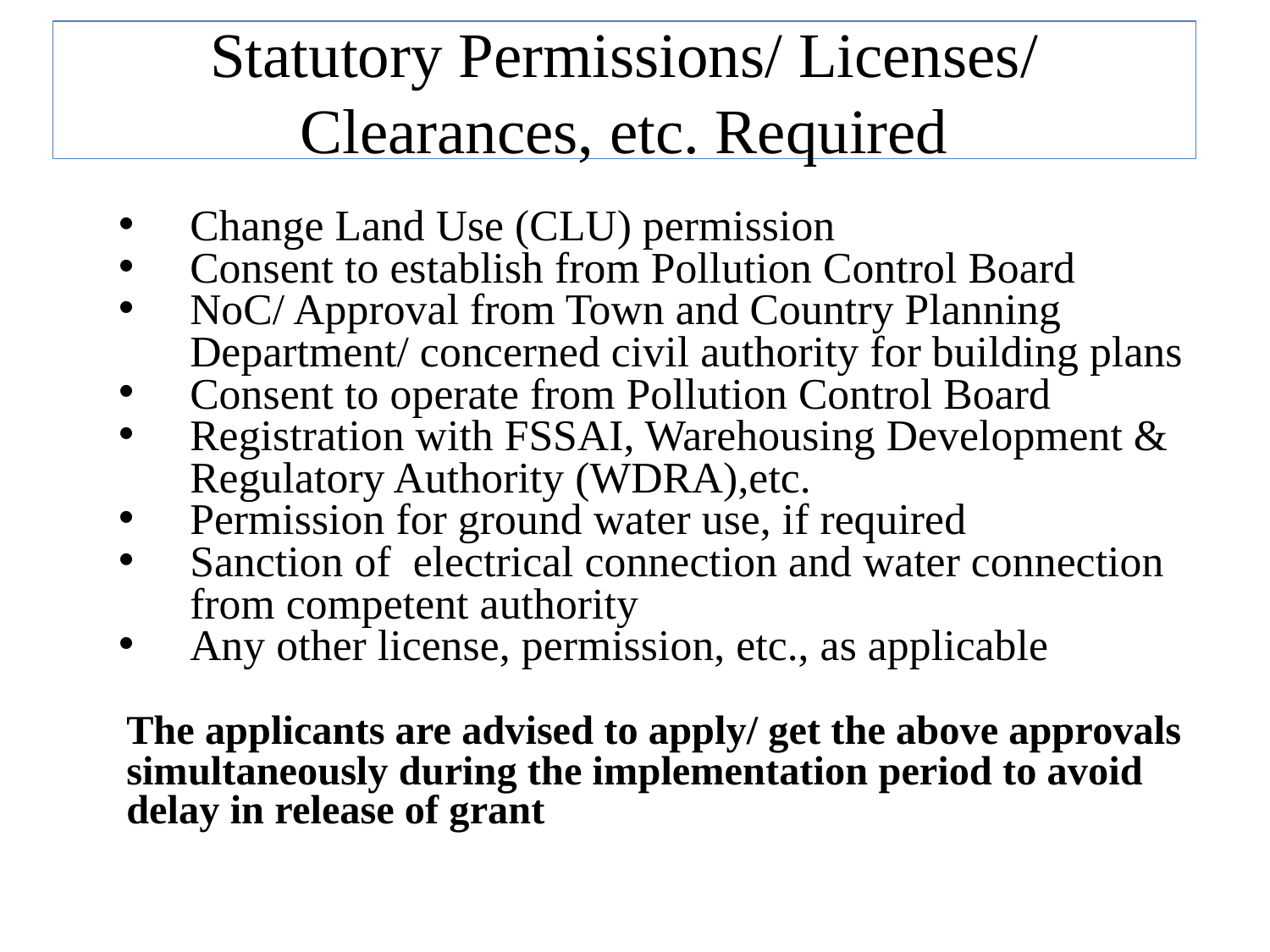

# Statutory Permissions/ Licenses/ Clearances, etc. Required

Change Land Use (CLU) permission
Consent to establish from Pollution Control Board
NoC/ Approval from Town and Country Planning Department/ concerned civil authority for building plans
Consent to operate from Pollution Control Board
Registration with FSSAI, Warehousing Development & Regulatory Authority (WDRA),etc.
Permission for ground water use, if required
Sanction of  electrical connection and water connection from competent authority
Any other license, permission, etc., as applicable

	The applicants are advised to apply/ get the above approvals simultaneously during the implementation period to avoid delay in release of grant